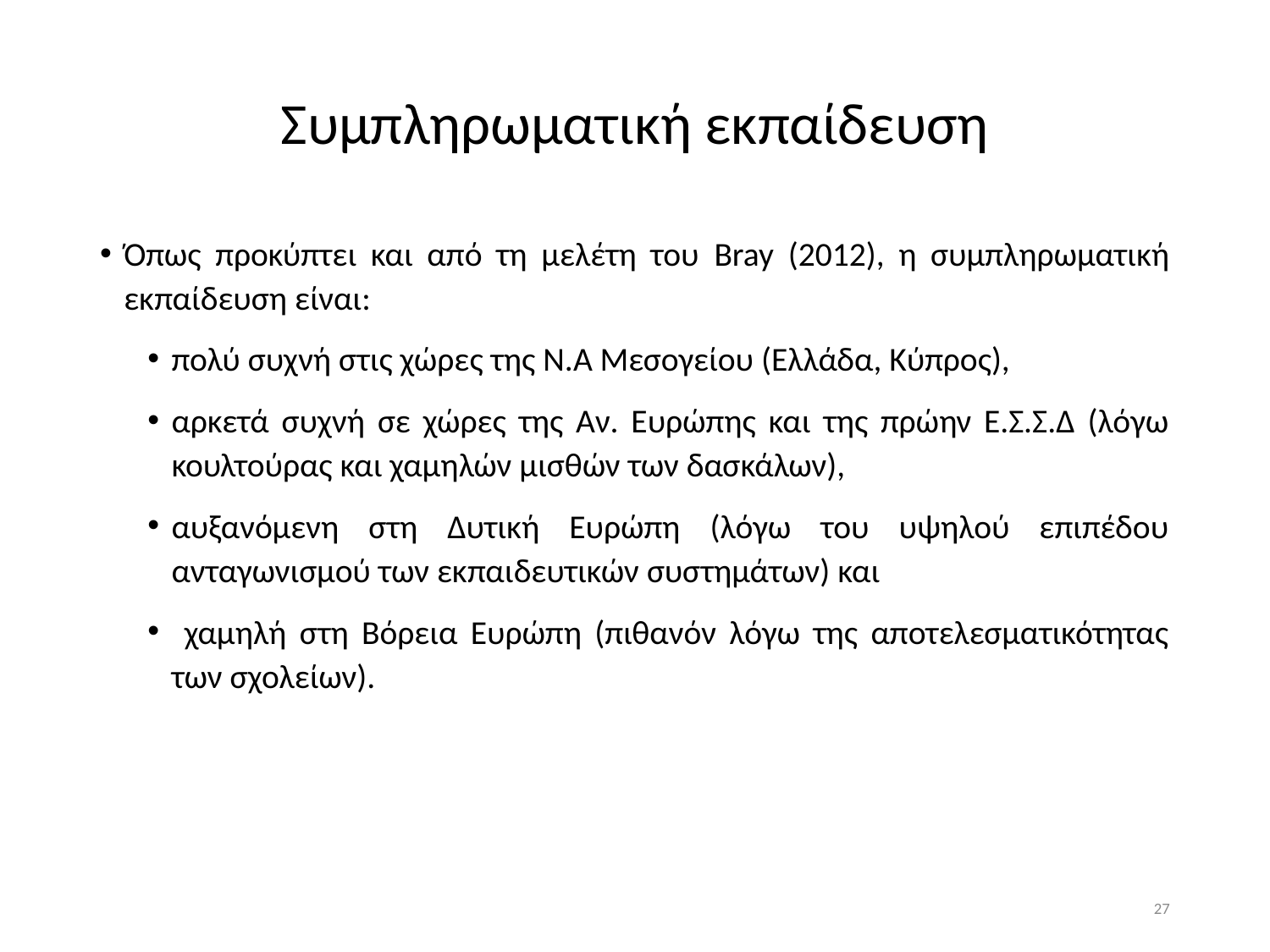

# Συμπληρωματική εκπαίδευση
Όπως προκύπτει και από τη μελέτη του Bray (2012), η συμπληρωματική εκπαίδευση είναι:
πολύ συχνή στις χώρες της Ν.Α Μεσογείου (Ελλάδα, Κύπρος),
αρκετά συχνή σε χώρες της Αν. Ευρώπης και της πρώην Ε.Σ.Σ.Δ (λόγω κουλτούρας και χαμηλών μισθών των δασκάλων),
αυξανόμενη στη Δυτική Ευρώπη (λόγω του υψηλού επιπέδου ανταγωνισμού των εκπαιδευτικών συστημάτων) και
 χαμηλή στη Βόρεια Ευρώπη (πιθανόν λόγω της αποτελεσματικότητας των σχολείων).

27